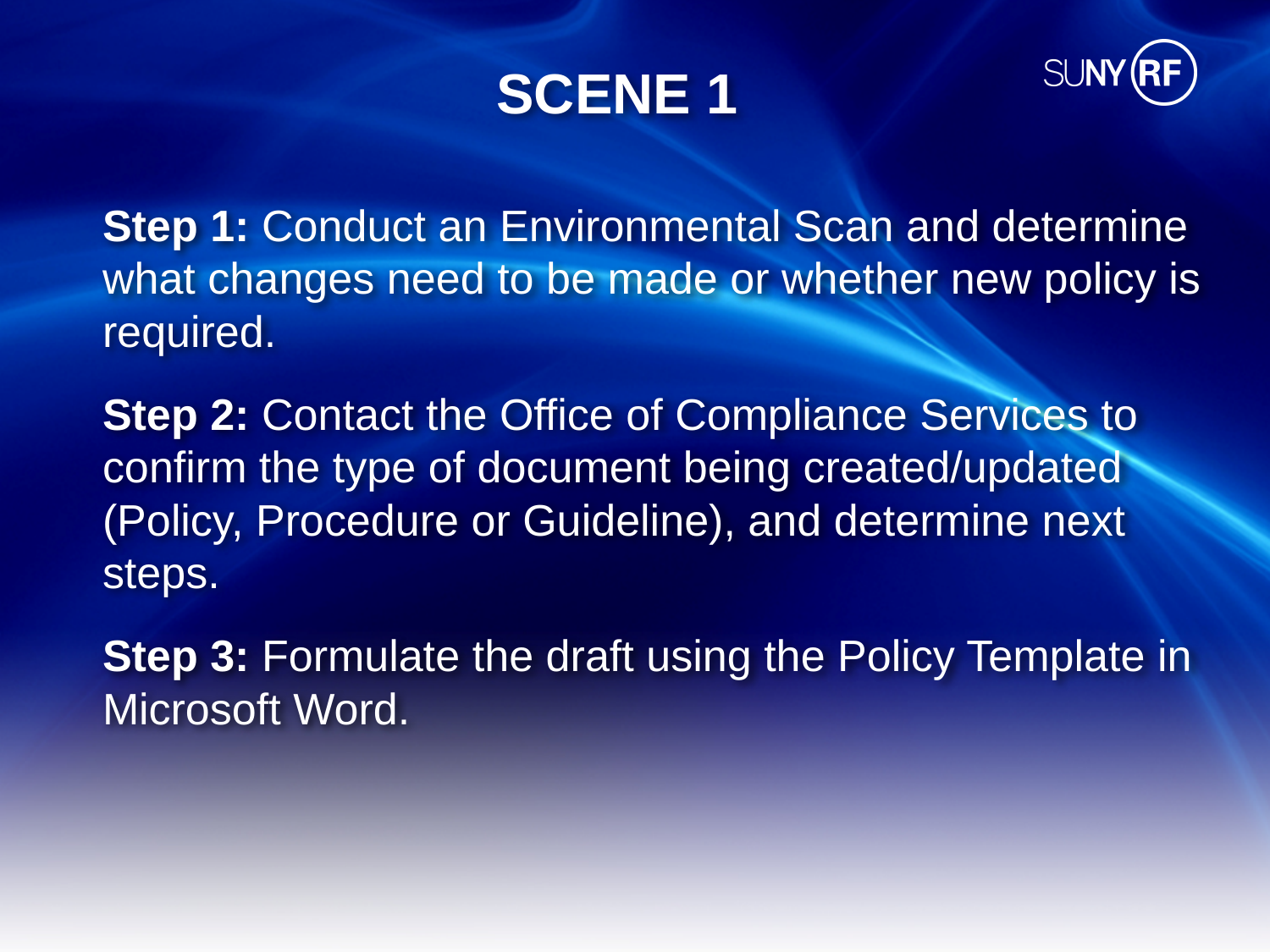

# SCENE 1
Step 1: Conduct an Environmental Scan and determine what changes need to be made or whether new policy is required.
Step 2: Contact the Office of Compliance Services to confirm the type of document being created/updated (Policy, Procedure or Guideline), and determine next steps.
Step 3: Formulate the draft using the Policy Template in Microsoft Word.